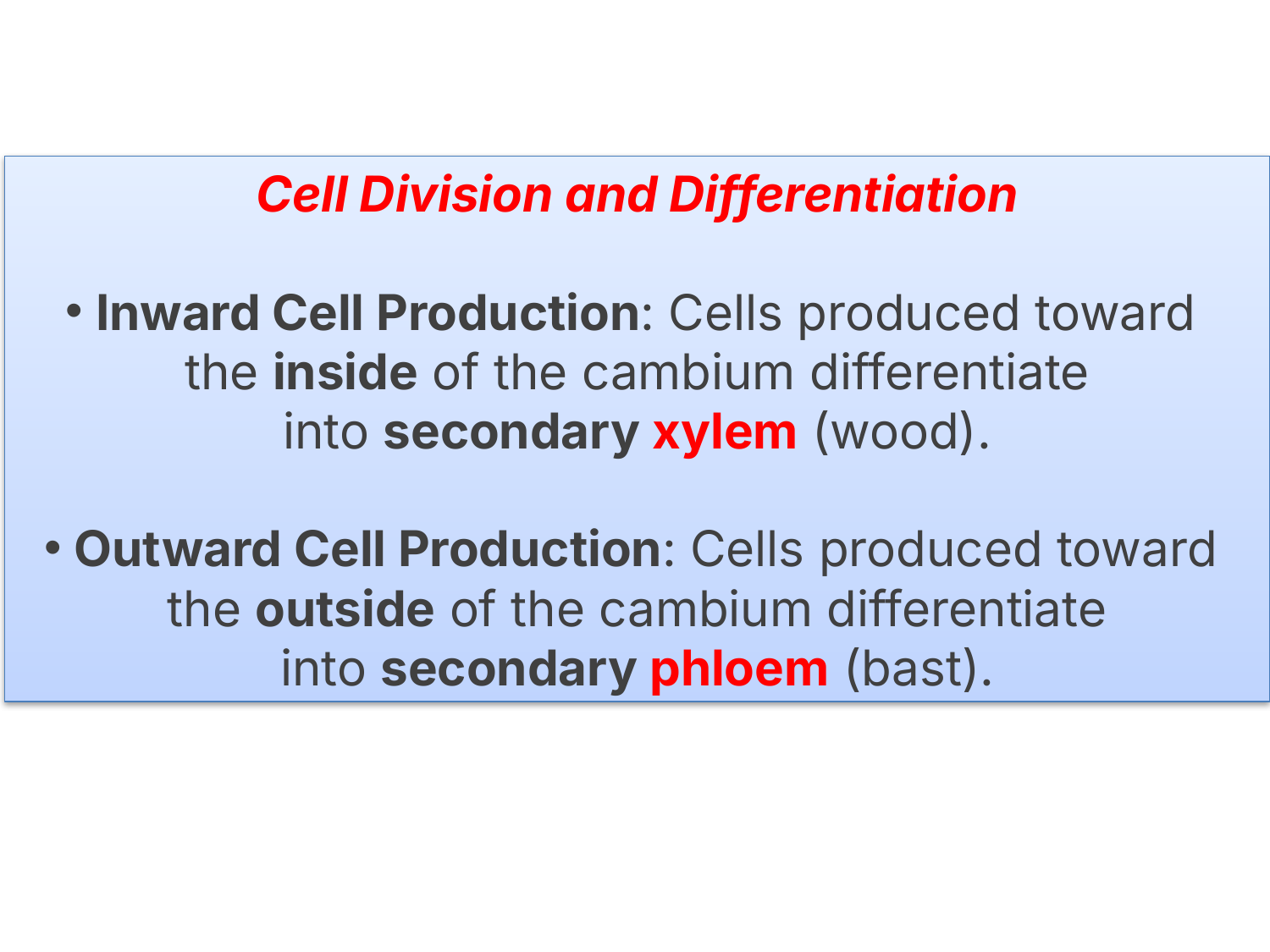

Cell Division and Differentiation

Inward Cell Production: Cells produced toward the inside of the cambium differentiate into secondary xylem (wood).

Outward Cell Production: Cells produced toward the outside of the cambium differentiate into secondary phloem (bast).